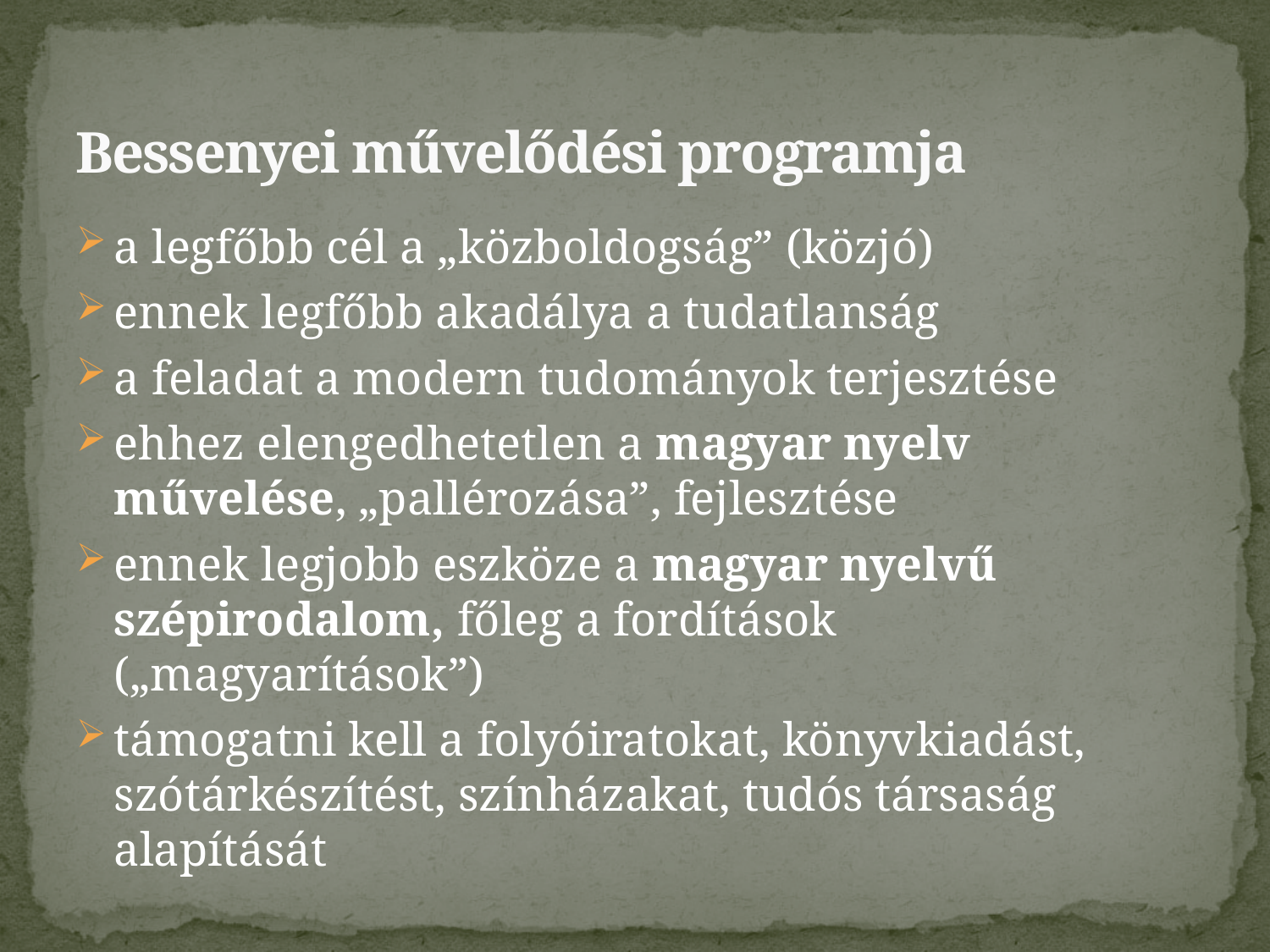

# Bessenyei művelődési programja
a legfőbb cél a „közboldogság” (közjó)
ennek legfőbb akadálya a tudatlanság
a feladat a modern tudományok terjesztése
ehhez elengedhetetlen a magyar nyelv művelése, „pallérozása”, fejlesztése
ennek legjobb eszköze a magyar nyelvű szépirodalom, főleg a fordítások („magyarítások”)
támogatni kell a folyóiratokat, könyvkiadást, szótárkészítést, színházakat, tudós társaság alapítását